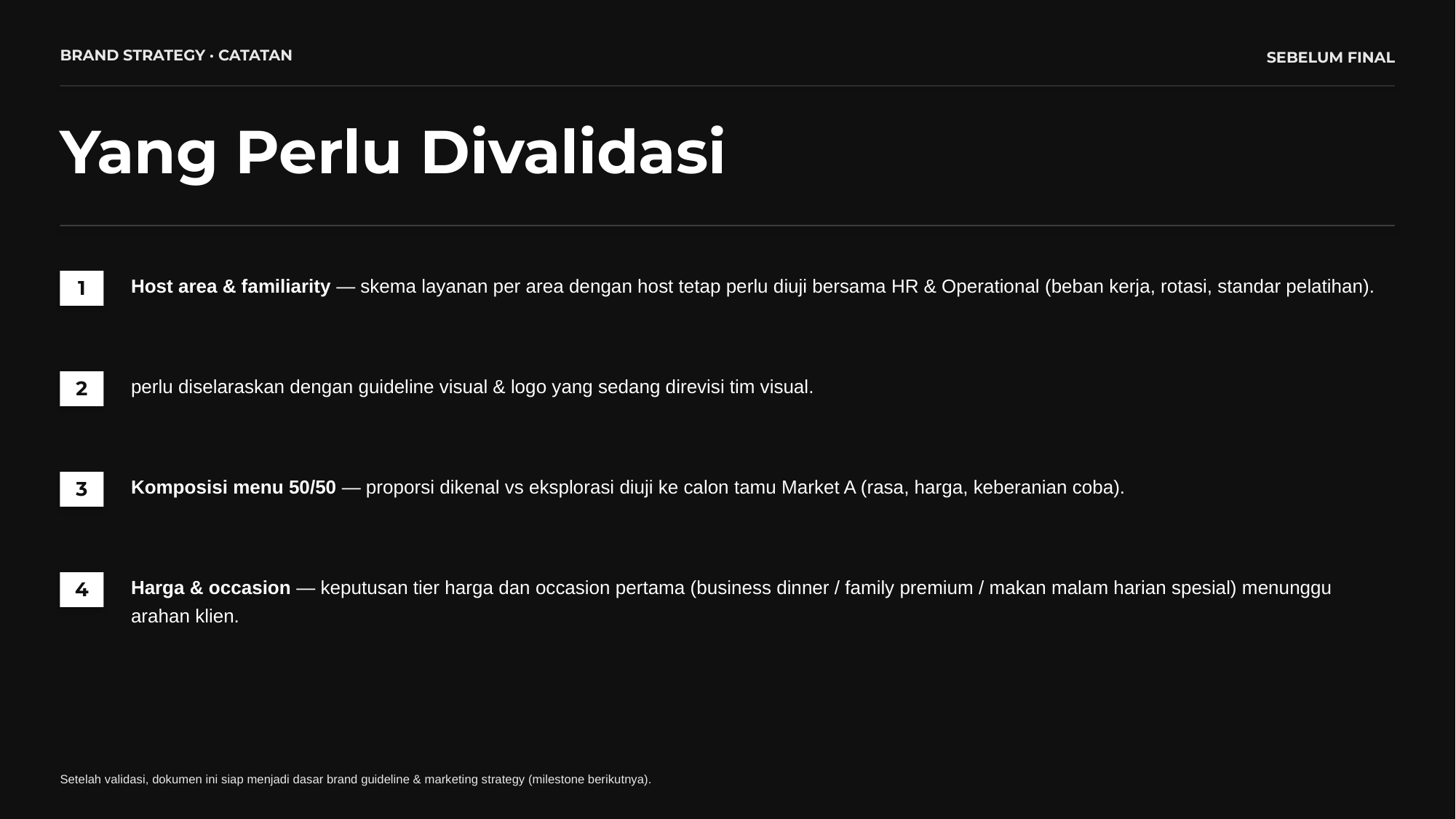

BRAND STRATEGY · CATATAN
SEBELUM FINAL

Yang Perlu Divalidasi

Host area & familiarity — skema layanan per area dengan host tetap perlu diuji bersama HR & Operational (beban kerja, rotasi, standar pelatihan).
1

perlu diselaraskan dengan guideline visual & logo yang sedang direvisi tim visual.
2

Komposisi menu 50/50 — proporsi dikenal vs eksplorasi diuji ke calon tamu Market A (rasa, harga, keberanian coba).
3

Harga & occasion — keputusan tier harga dan occasion pertama (business dinner / family premium / makan malam harian spesial) menunggu arahan klien.
4

Setelah validasi, dokumen ini siap menjadi dasar brand guideline & marketing strategy (milestone berikutnya).